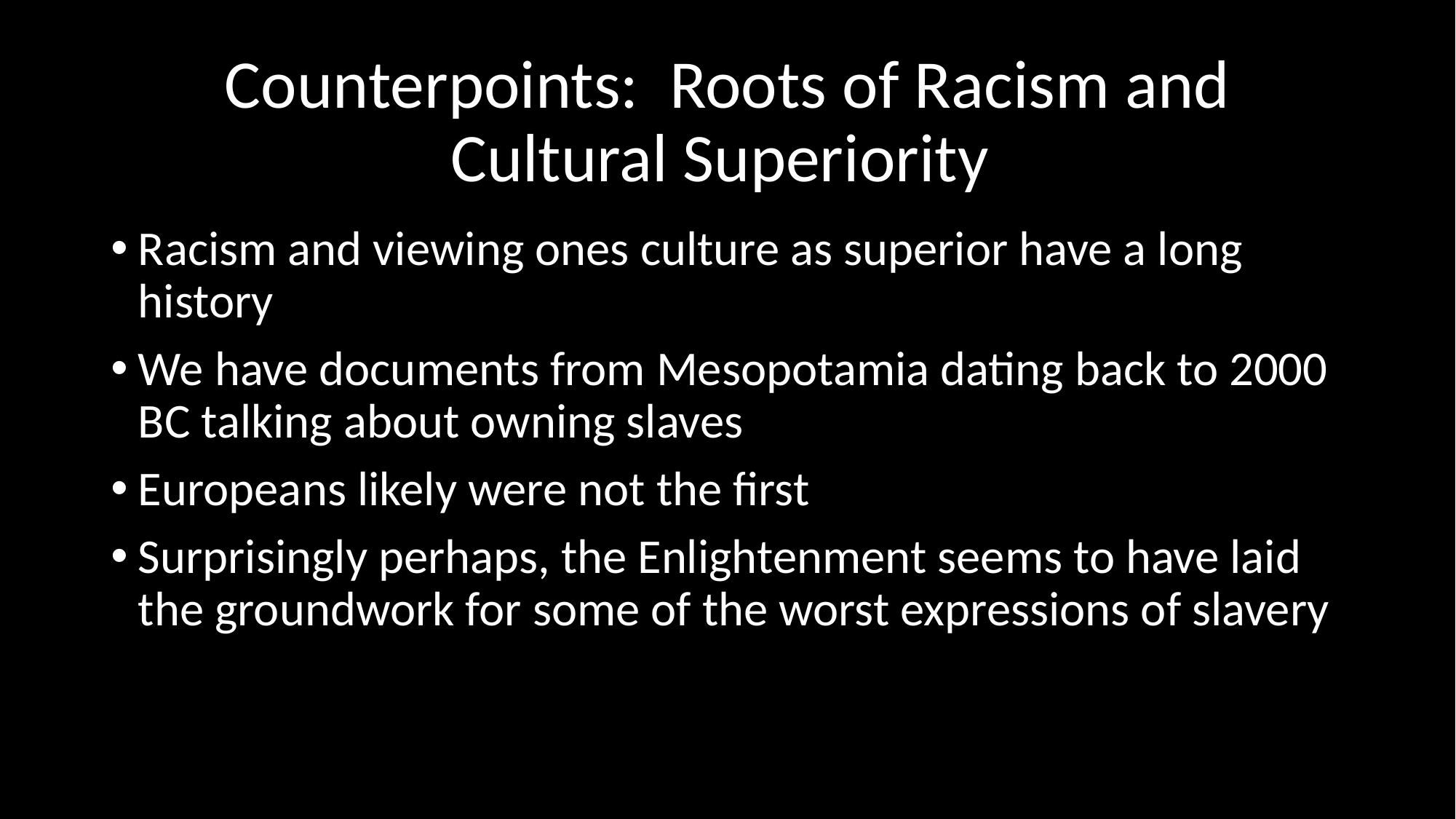

# Counterpoints:  Roots of Racism and Cultural Superiority
Racism and viewing ones culture as superior have a long history
We have documents from Mesopotamia dating back to 2000 BC talking about owning slaves
Europeans likely were not the first
Surprisingly perhaps, the Enlightenment seems to have laid the groundwork for some of the worst expressions of slavery